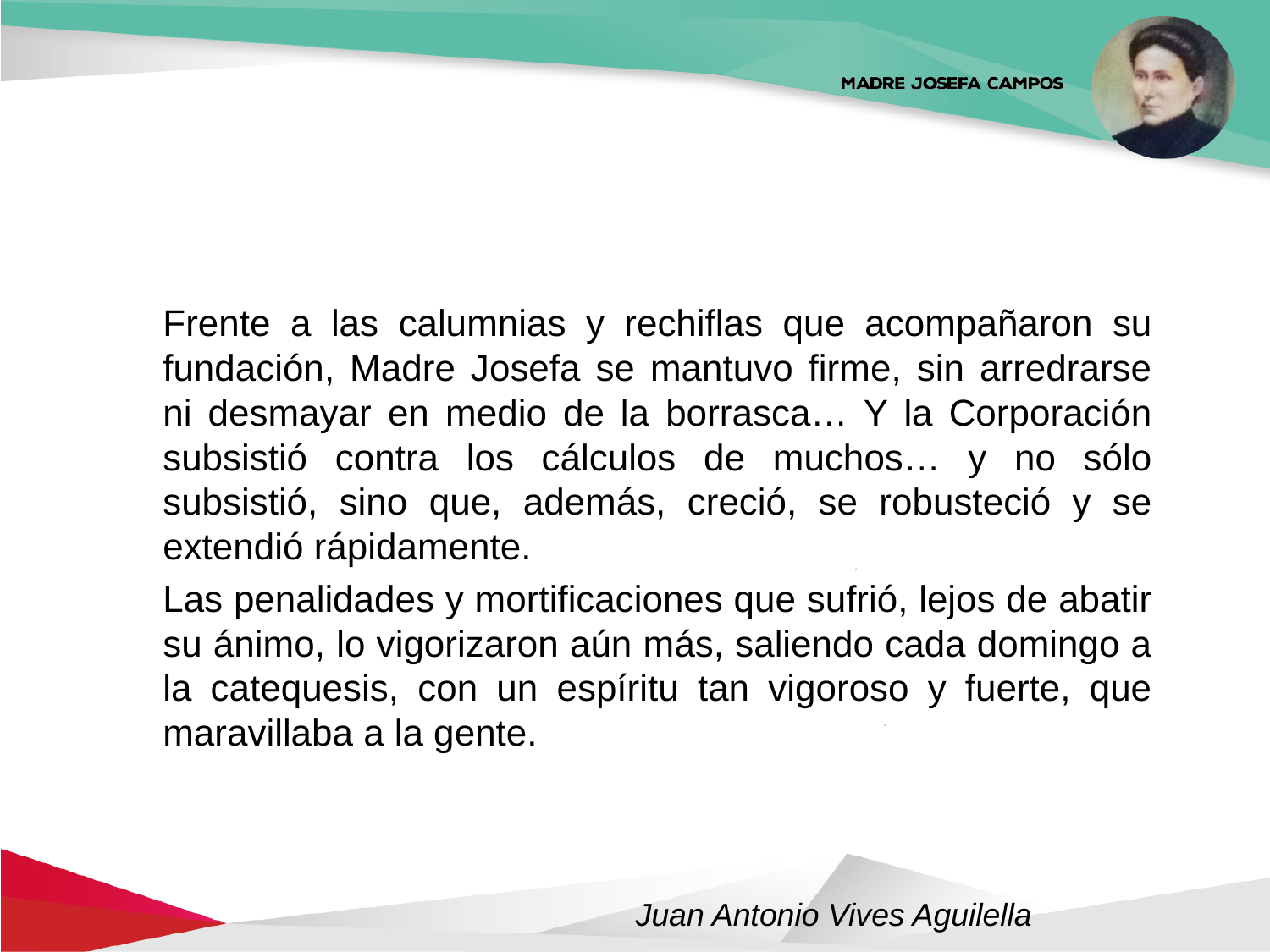

Frente a las calumnias y rechiflas que acompañaron su fundación, Madre Josefa se mantuvo firme, sin arredrarse ni desmayar en medio de la borrasca… Y la Corporación subsistió contra los cálculos de muchos… y no sólo subsistió, sino que, además, creció, se robusteció y se extendió rápidamente.
Las penalidades y mortificaciones que sufrió, lejos de abatir su ánimo, lo vigorizaron aún más, saliendo cada domingo a la catequesis, con un espíritu tan vigoroso y fuerte, que maravillaba a la gente.
Juan Antonio Vives Aguilella